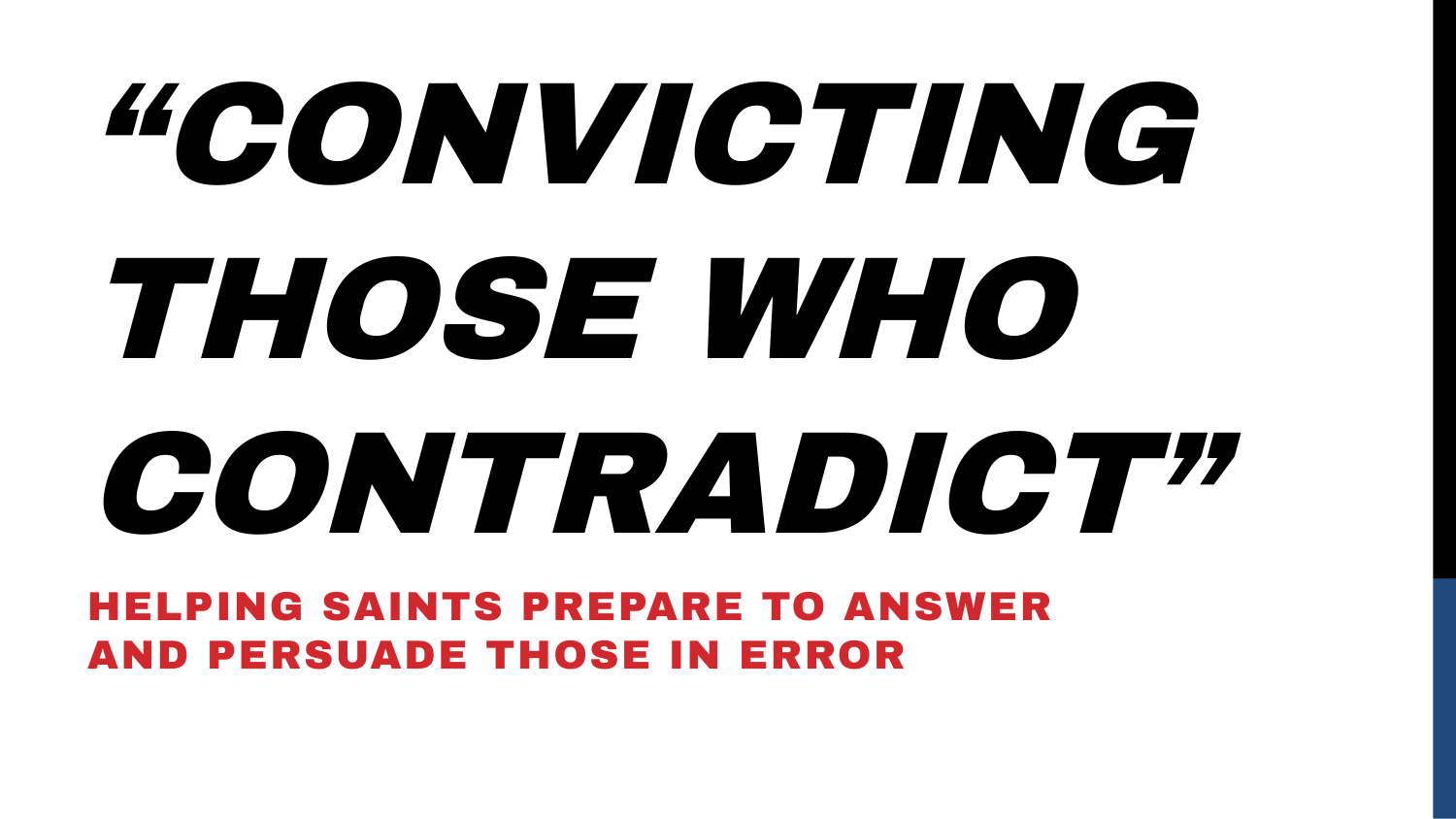

“Convicting Those Who Contradict”
Helping Saints Prepare to Answer and Persuade Those in Error